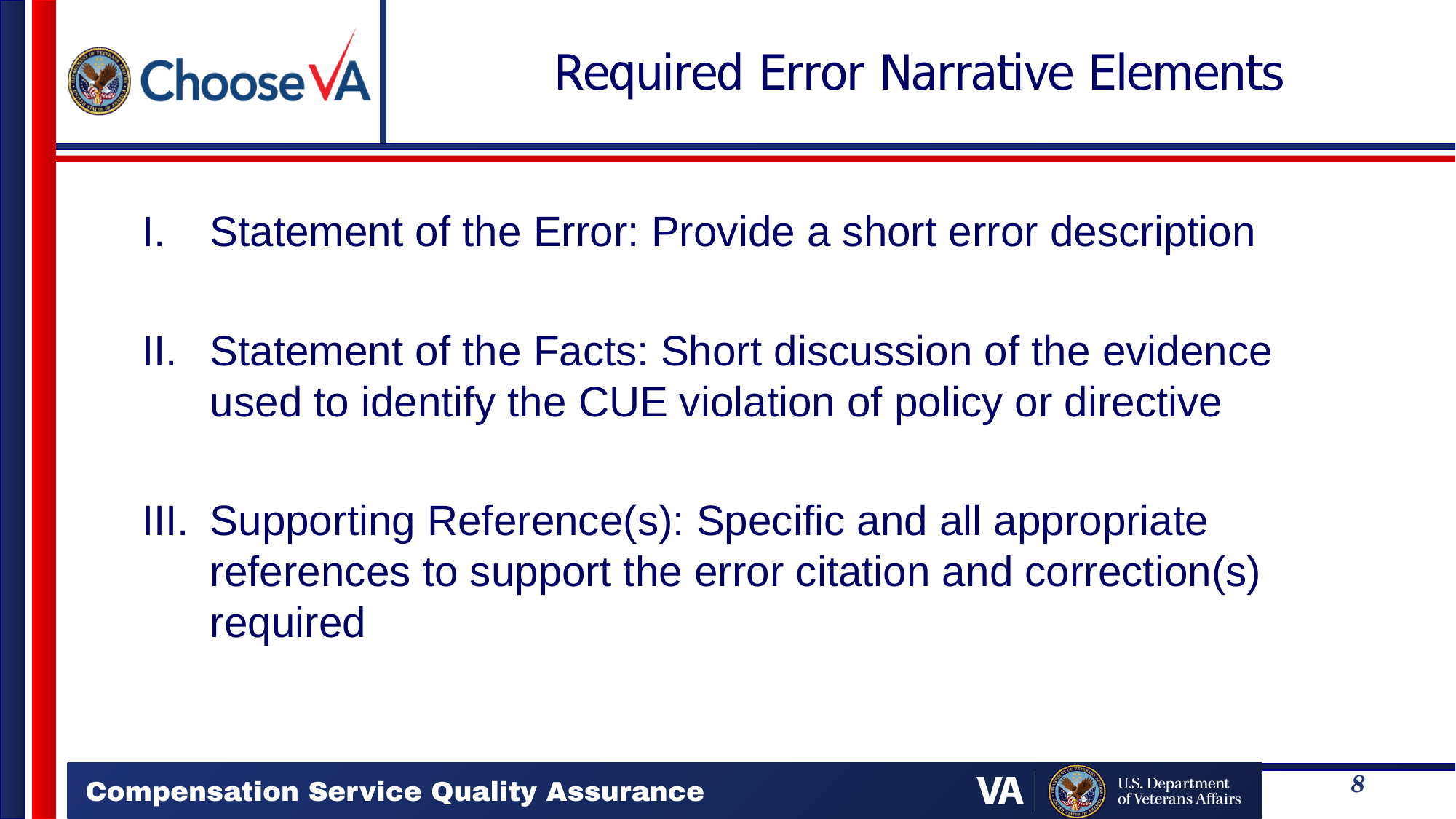

# Required Error Narrative Elements
Statement of the Error: Provide a short error description

Statement of the Facts: Short discussion of the evidence used to identify the CUE violation of policy or directive

Supporting Reference(s): Specific and all appropriate references to support the error citation and correction(s) required

8